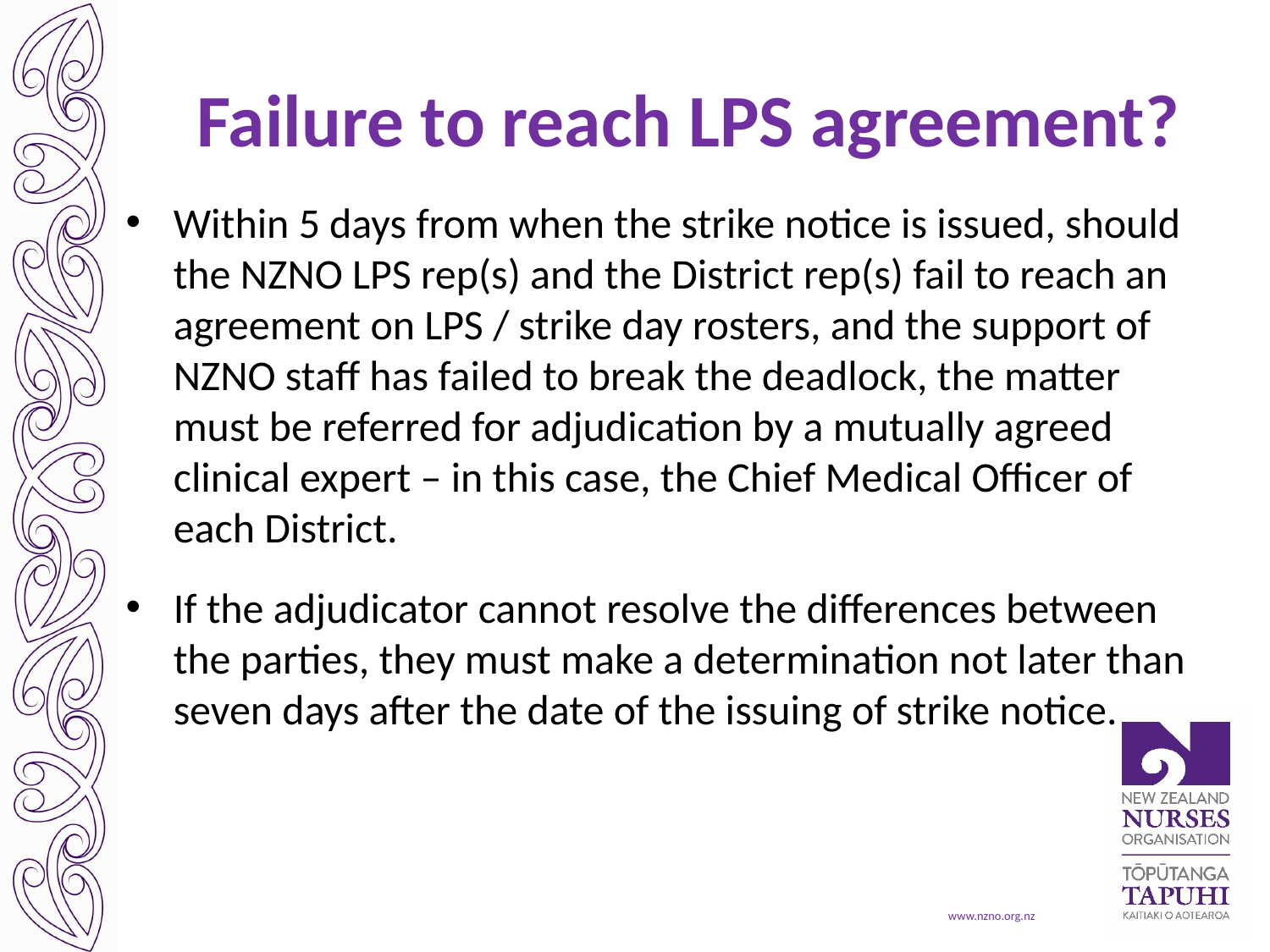

# Failure to reach LPS agreement?
Within 5 days from when the strike notice is issued, should the NZNO LPS rep(s) and the District rep(s) fail to reach an agreement on LPS / strike day rosters, and the support of NZNO staff has failed to break the deadlock, the matter must be referred for adjudication by a mutually agreed clinical expert – in this case, the Chief Medical Officer of each District.
If the adjudicator cannot resolve the differences between the parties, they must make a determination not later than seven days after the date of the issuing of strike notice.